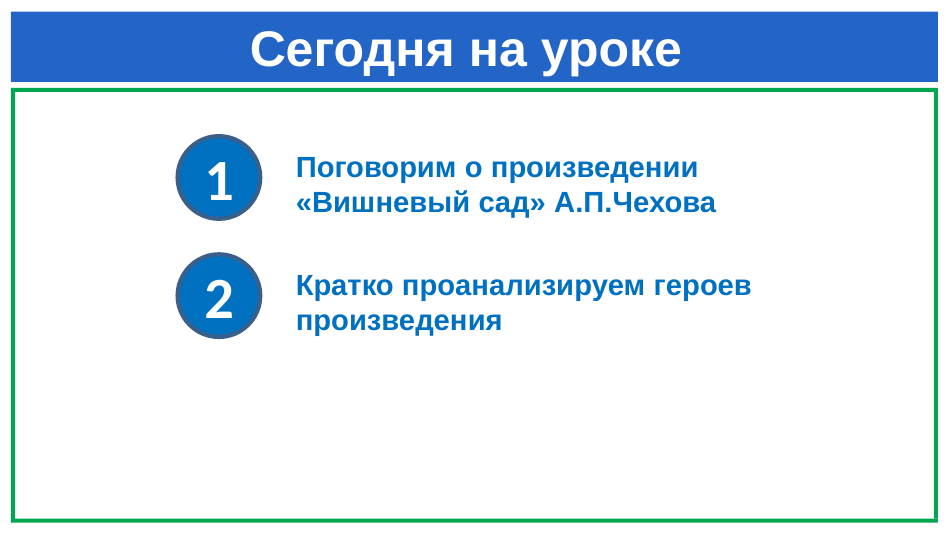

# Сегодня на уроке
1
Поговорим о произведении  «Вишневый сад» А.П.Чехова
2
Кратко проанализируем героев произведения